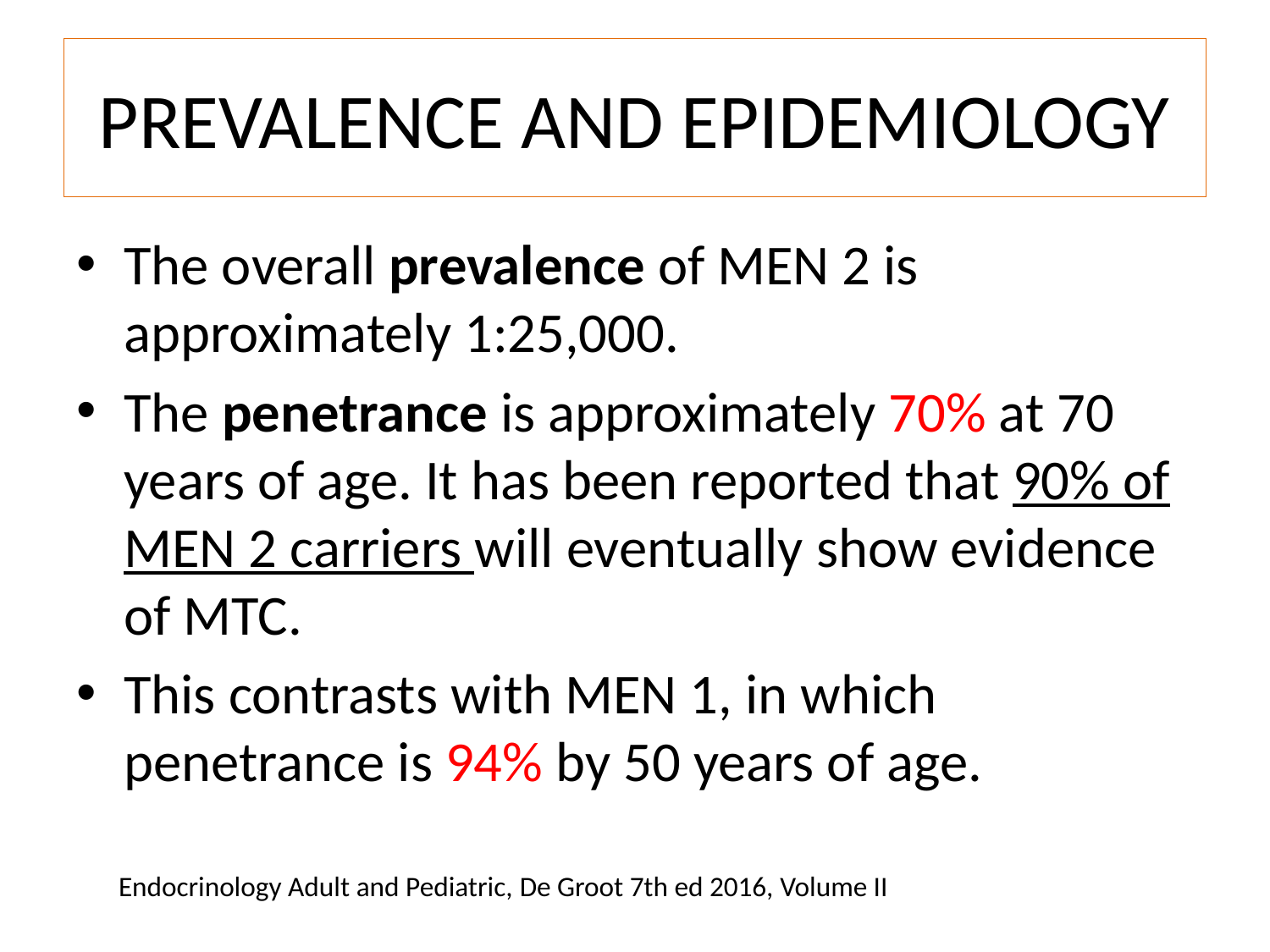

# PREVALENCE AND EPIDEMIOLOGY
The overall prevalence of MEN 2 is approximately 1:25,000.
The penetrance is approximately 70% at 70 years of age. It has been reported that 90% of MEN 2 carriers will eventually show evidence of MTC.
This contrasts with MEN 1, in which penetrance is 94% by 50 years of age.
Endocrinology Adult and Pediatric, De Groot 7th ed 2016, Volume II